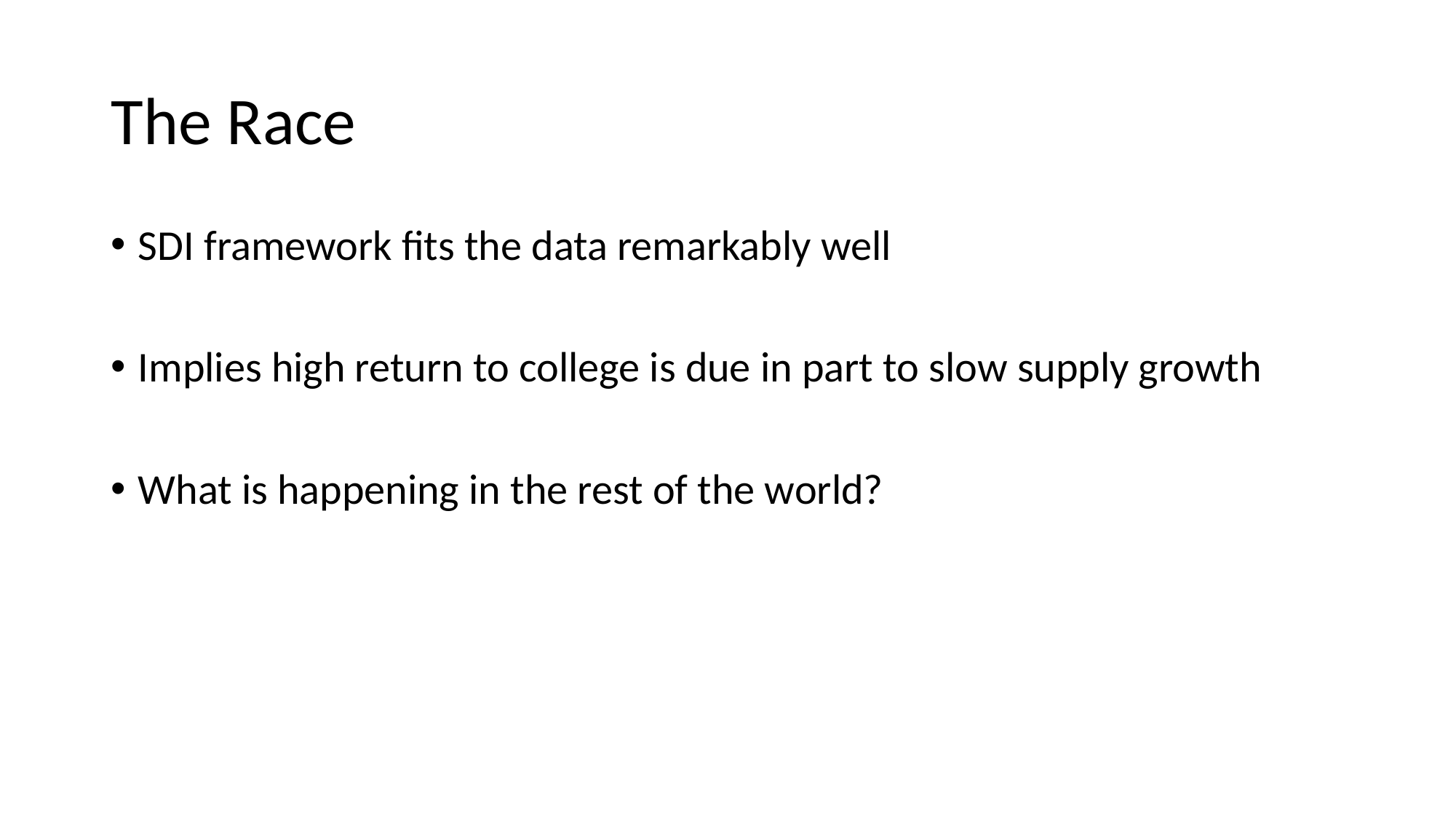

# The Race
SDI framework fits the data remarkably well

Implies high return to college is due in part to slow supply growth

What is happening in the rest of the world?